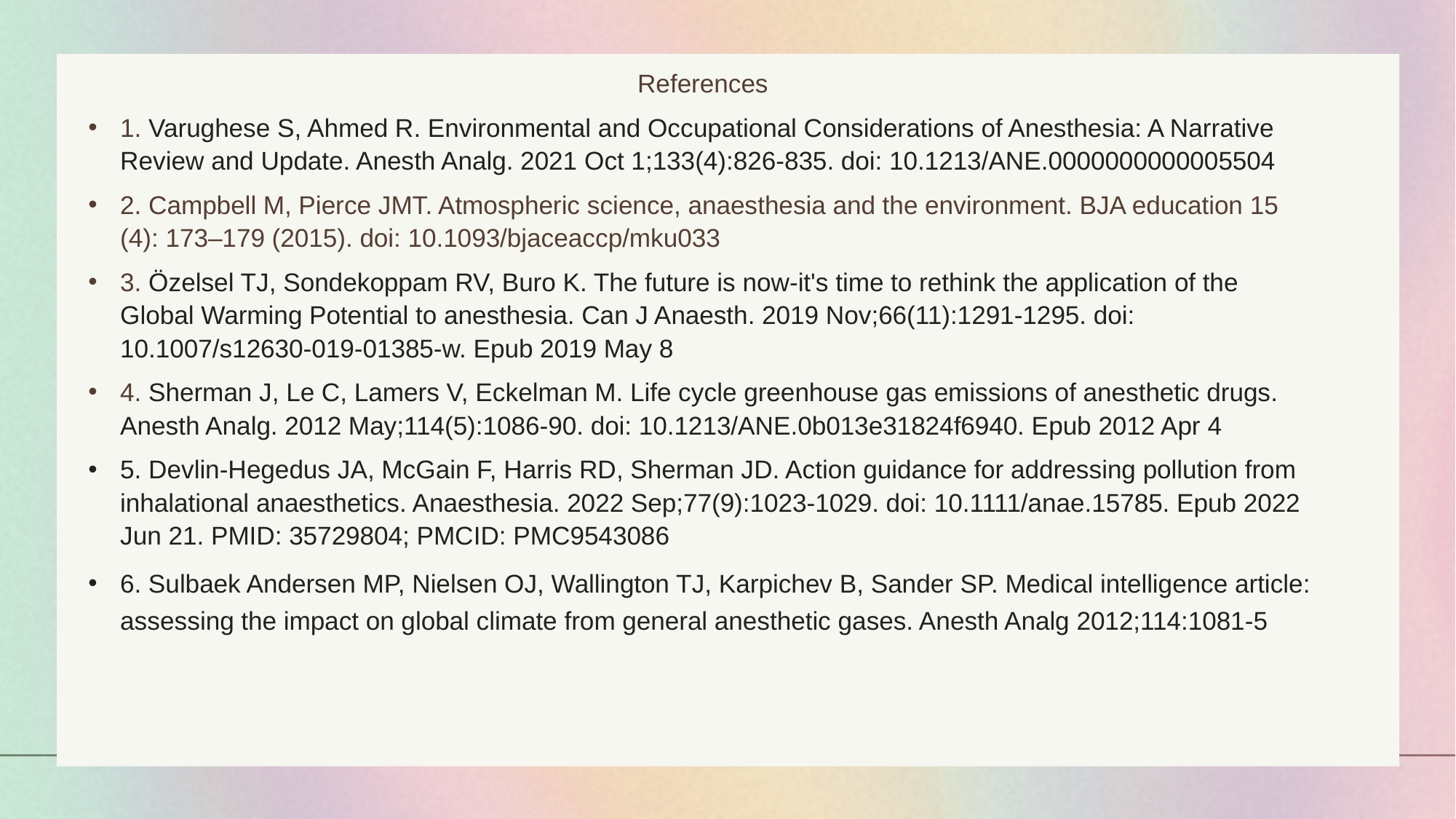

References
1. Varughese S, Ahmed R. Environmental and Occupational Considerations of Anesthesia: A Narrative Review and Update. Anesth Analg. 2021 Oct 1;133(4):826-835. doi: 10.1213/ANE.0000000000005504
2. Campbell M, Pierce JMT. Atmospheric science, anaesthesia and the environment. BJA education 15 (4): 173–179 (2015). doi: 10.1093/bjaceaccp/mku033
3. Özelsel TJ, Sondekoppam RV, Buro K. The future is now-it's time to rethink the application of the Global Warming Potential to anesthesia. Can J Anaesth. 2019 Nov;66(11):1291-1295. doi: 10.1007/s12630-019-01385-w. Epub 2019 May 8
4. Sherman J, Le C, Lamers V, Eckelman M. Life cycle greenhouse gas emissions of anesthetic drugs. Anesth Analg. 2012 May;114(5):1086-90. doi: 10.1213/ANE.0b013e31824f6940. Epub 2012 Apr 4
5. Devlin-Hegedus JA, McGain F, Harris RD, Sherman JD. Action guidance for addressing pollution from inhalational anaesthetics. Anaesthesia. 2022 Sep;77(9):1023-1029. doi: 10.1111/anae.15785. Epub 2022 Jun 21. PMID: 35729804; PMCID: PMC9543086
6. Sulbaek Andersen MP, Nielsen OJ, Wallington TJ, Karpichev B, Sander SP. Medical intelligence article: assessing the impact on global climate from general anesthetic gases. Anesth Analg 2012;114:1081-5